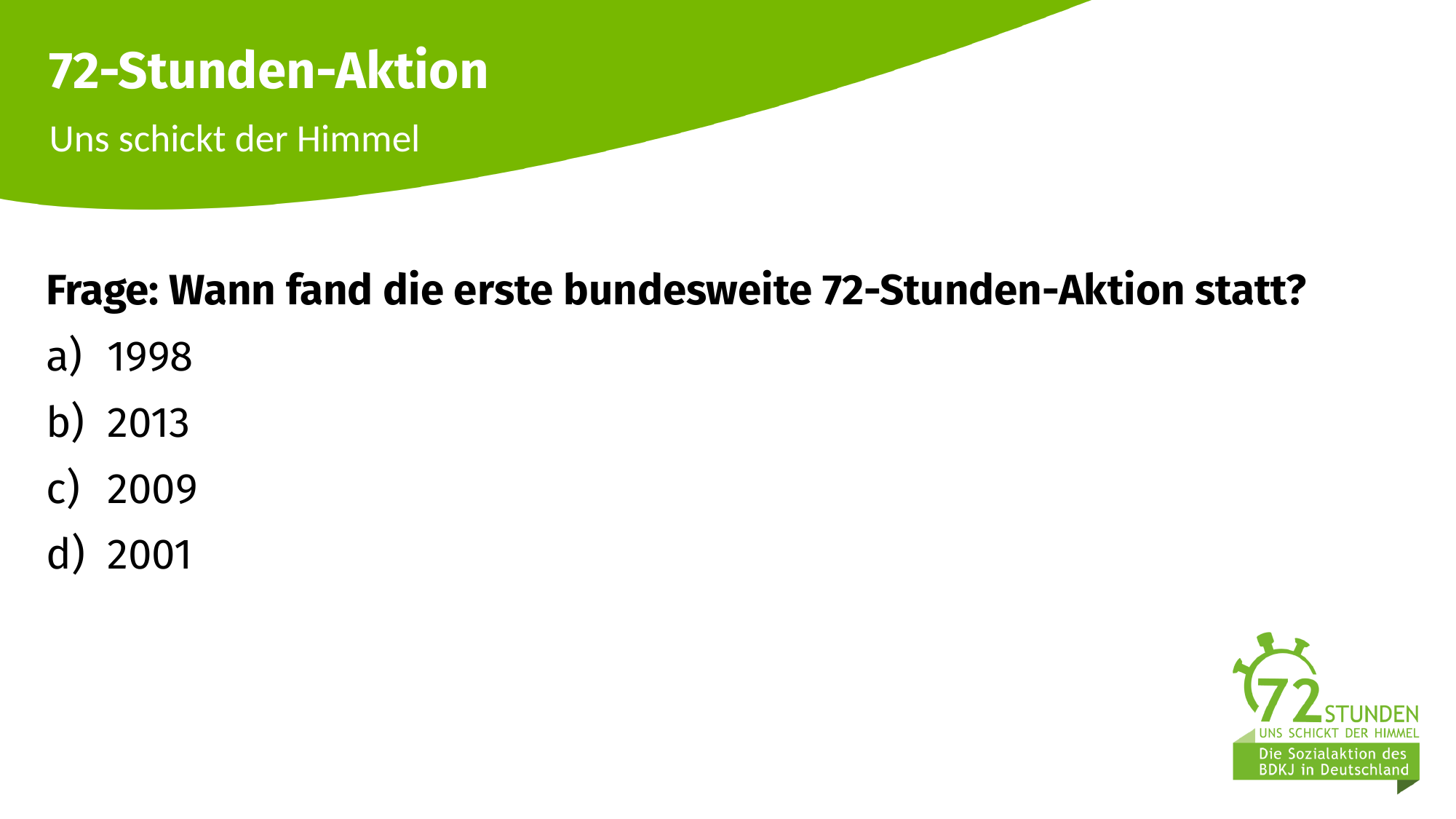

72-Stunden-Aktion
Uns schickt der Himmel
Frage: Wann fand die erste bundesweite 72-Stunden-Aktion statt?
1998
2013
2009
2001